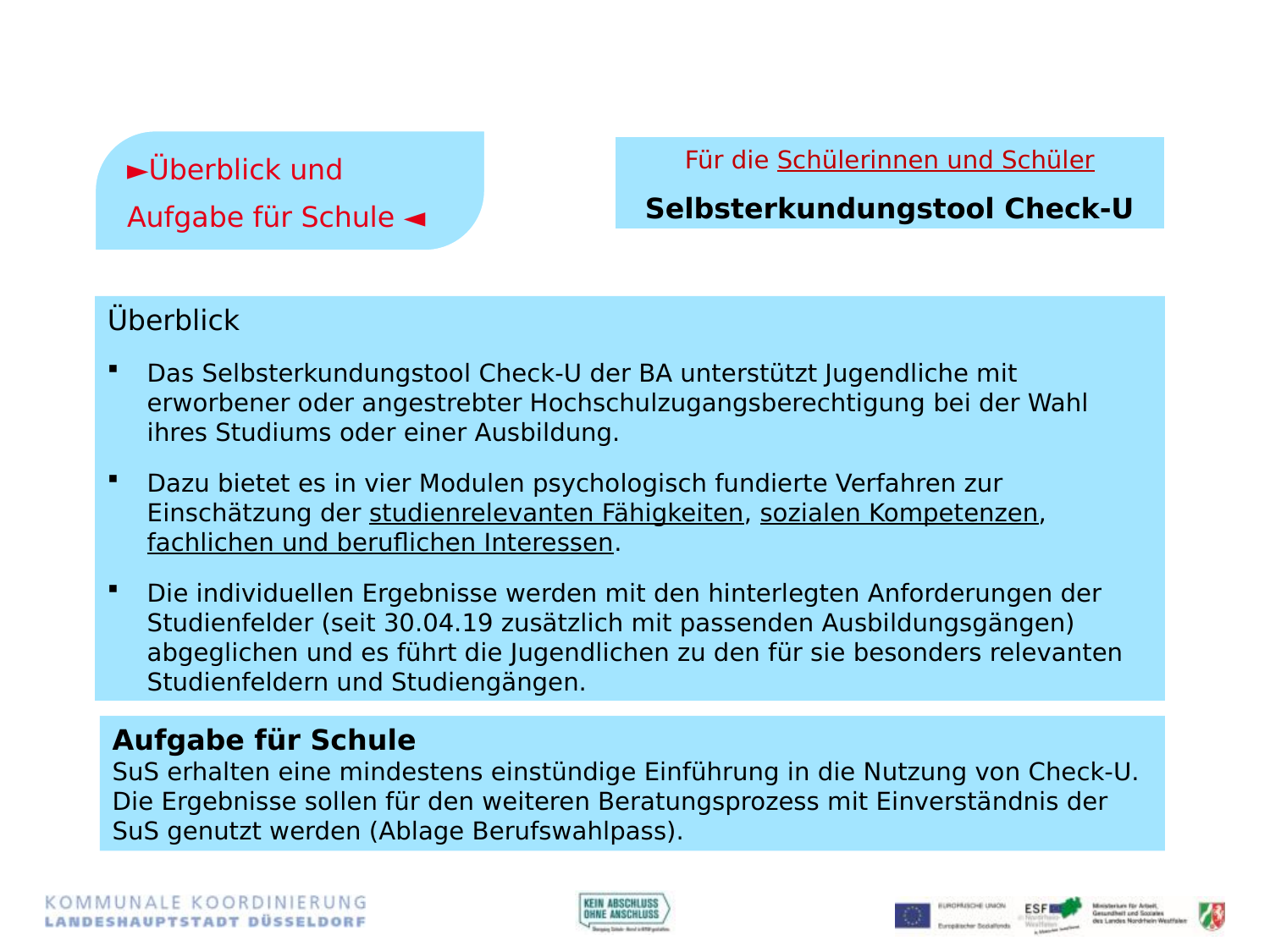

►Überblick und
Aufgabe für Schule ◄
Für die Schülerinnen und Schüler
Selbsterkundungstool Check-U
Überblick
Das Selbsterkundungstool Check-U der BA unterstützt Jugendliche mit erworbener oder angestrebter Hochschulzugangsberechtigung bei der Wahl ihres Studiums oder einer Ausbildung.
Dazu bietet es in vier Modulen psychologisch fundierte Verfahren zur Einschätzung der studienrelevanten Fähigkeiten, sozialen Kompetenzen, fachlichen und beruflichen Interessen.
Die individuellen Ergebnisse werden mit den hinterlegten Anforderungen der Studienfelder (seit 30.04.19 zusätzlich mit passenden Ausbildungsgängen) abgeglichen und es führt die Jugendlichen zu den für sie besonders relevanten Studienfeldern und Studiengängen.

Aufgabe für Schule
SuS erhalten eine mindestens einstündige Einführung in die Nutzung von Check-U.
Die Ergebnisse sollen für den weiteren Beratungsprozess mit Einverständnis der SuS genutzt werden (Ablage Berufswahlpass).